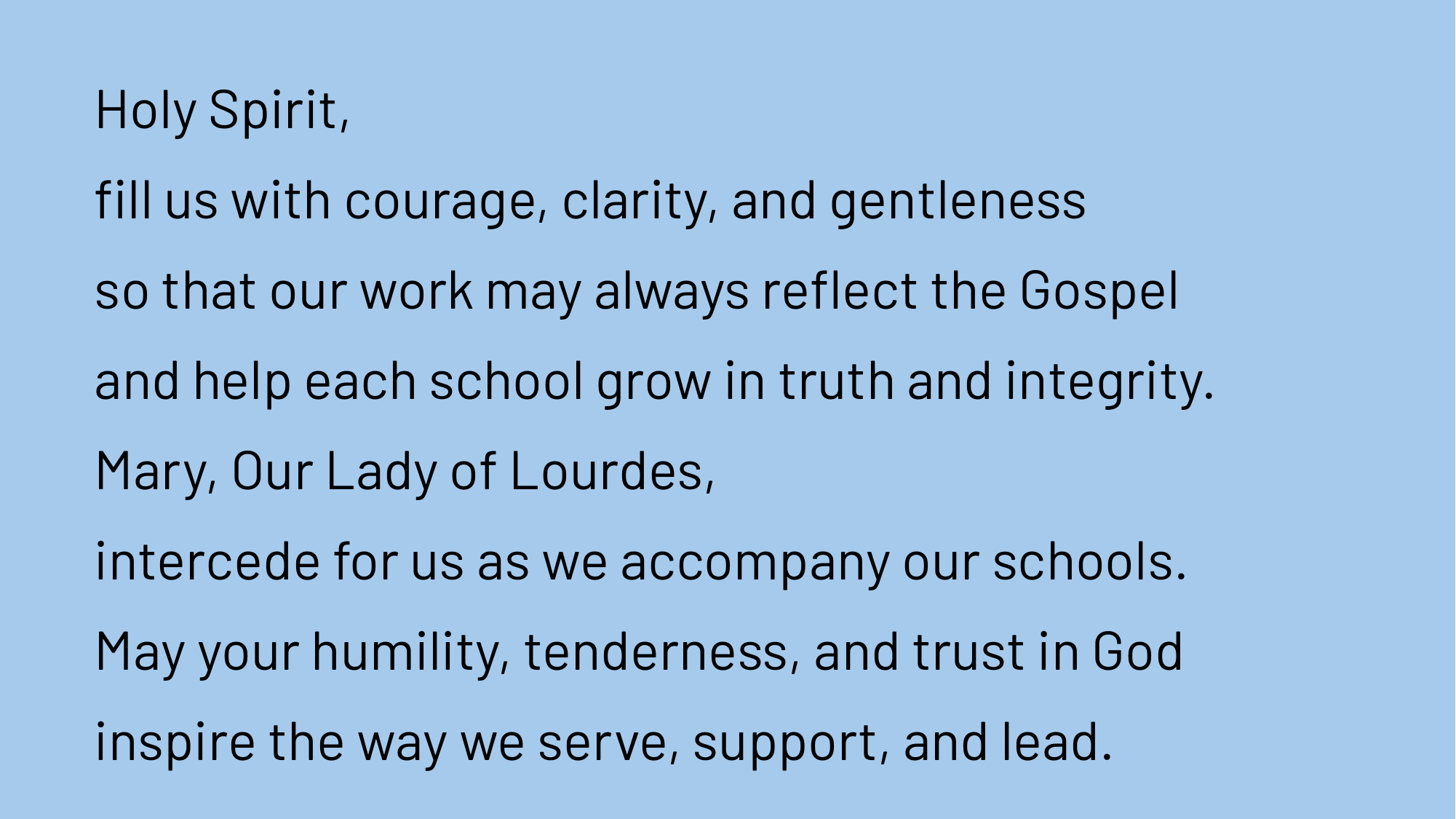

Holy Spirit,
fill us with courage, clarity, and gentleness
so that our work may always reflect the Gospel
and help each school grow in truth and integrity.
Mary, Our Lady of Lourdes,
intercede for us as we accompany our schools.
May your humility, tenderness, and trust in God
inspire the way we serve, support, and lead.